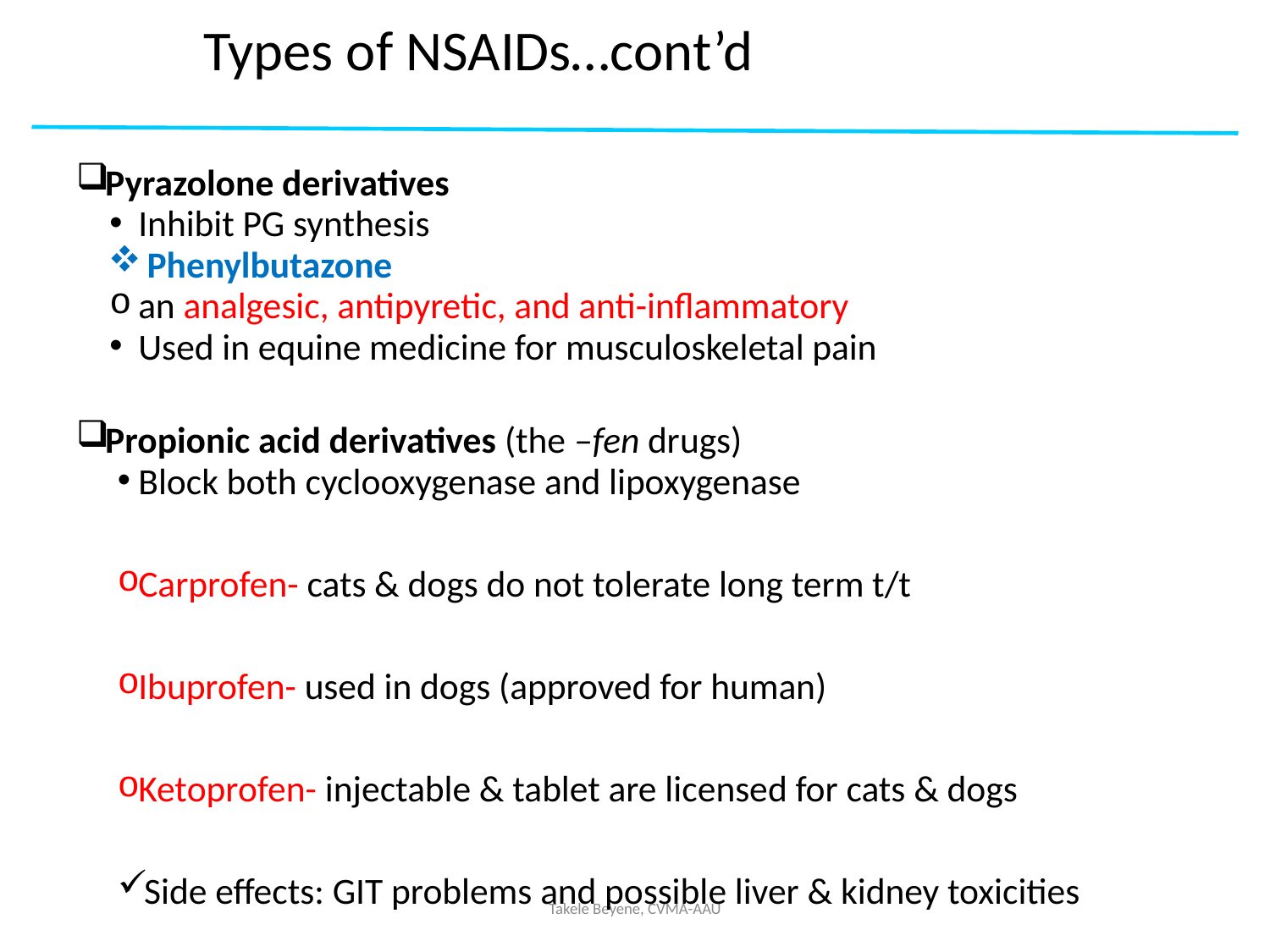

# Types of NSAIDs…cont’d

Pyrazolone derivatives
Inhibit PG synthesis
Phenylbutazone
an analgesic, antipyretic, and anti-inflammatory
Used in equine medicine for musculoskeletal pain

Propionic acid derivatives (the –fen drugs)
Block both cyclooxygenase and lipoxygenase

Carprofen- cats & dogs do not tolerate long term t/t

Ibuprofen- used in dogs (approved for human)

Ketoprofen- injectable & tablet are licensed for cats & dogs

Side effects: GIT problems and possible liver & kidney toxicities

Takele Beyene, CVMA-AAU